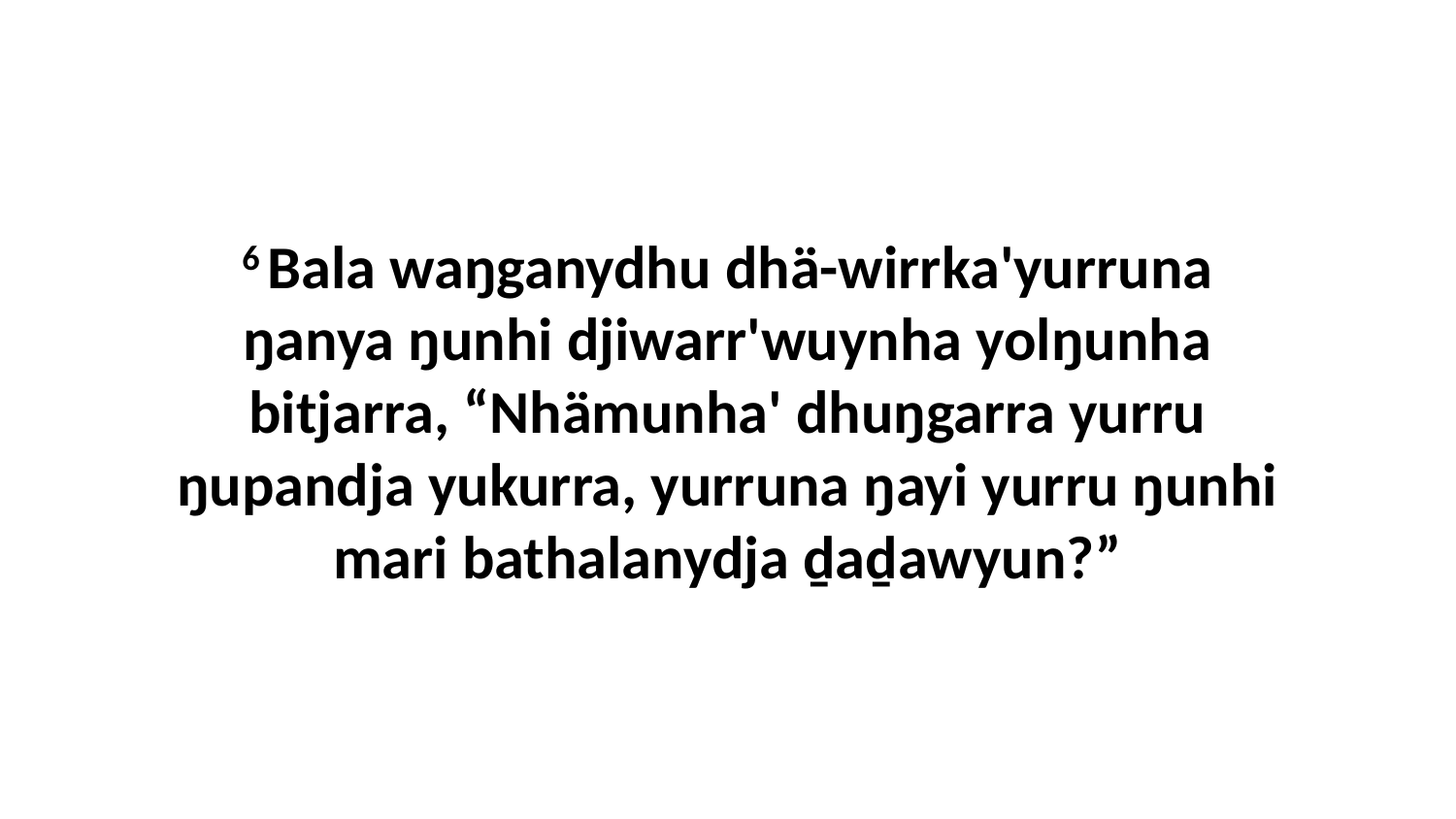

6 Bala waŋganydhu dhä-wirrka'yurruna ŋanya ŋunhi djiwarr'wuynha yolŋunha bitjarra, “Nhämunha' dhuŋgarra yurru ŋupandja yukurra, yurruna ŋayi yurru ŋunhi mari bathalanydja ḏaḏawyun?”